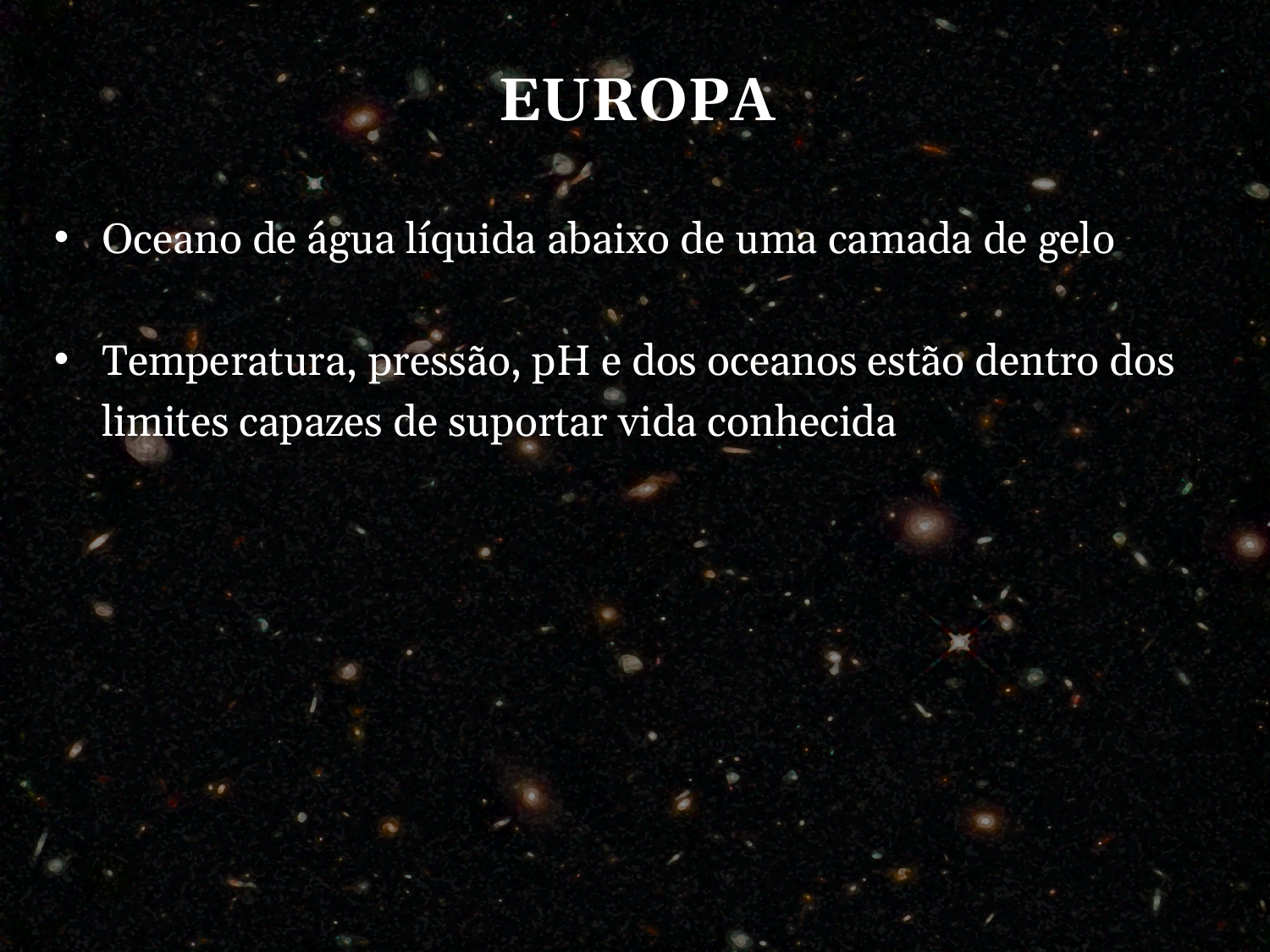

# Europa
Oceano de água líquida abaixo de uma camada de gelo

Temperatura, pressão, pH e dos oceanos estão dentro dos limites capazes de suportar vida conhecida